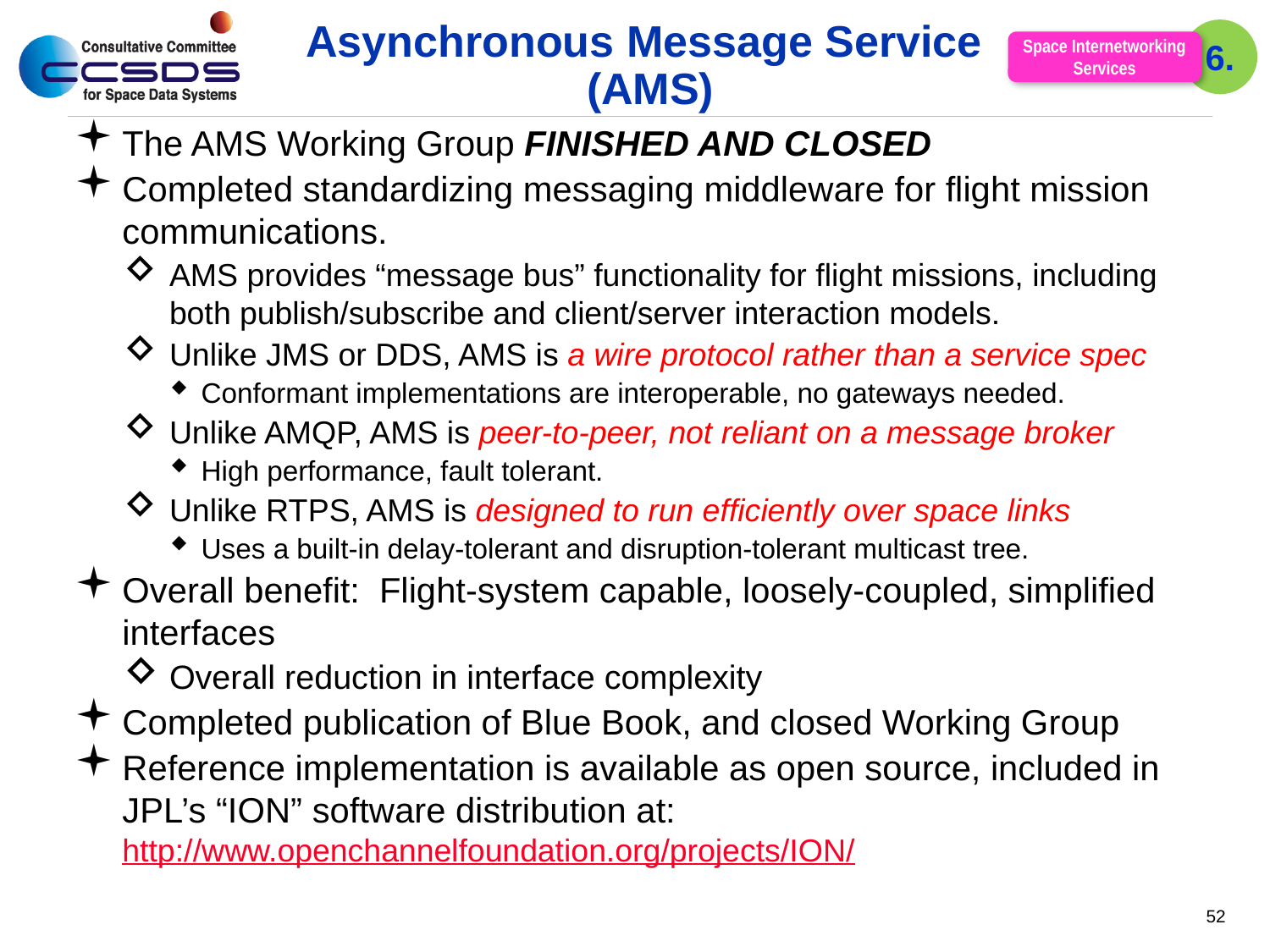

# Asynchronous Message Service (AMS)
6.
Space Internetworking
Services
The AMS Working Group FINISHED AND CLOSED
Completed standardizing messaging middleware for flight mission communications.
AMS provides “message bus” functionality for flight missions, including both publish/subscribe and client/server interaction models.
Unlike JMS or DDS, AMS is a wire protocol rather than a service spec
Conformant implementations are interoperable, no gateways needed.
Unlike AMQP, AMS is peer-to-peer, not reliant on a message broker
High performance, fault tolerant.
Unlike RTPS, AMS is designed to run efficiently over space links
Uses a built-in delay-tolerant and disruption-tolerant multicast tree.
Overall benefit:  Flight-system capable, loosely-coupled, simplified interfaces
Overall reduction in interface complexity
Completed publication of Blue Book, and closed Working Group
Reference implementation is available as open source, included in JPL’s “ION” software distribution at: http://www.openchannelfoundation.org/projects/ION/
52